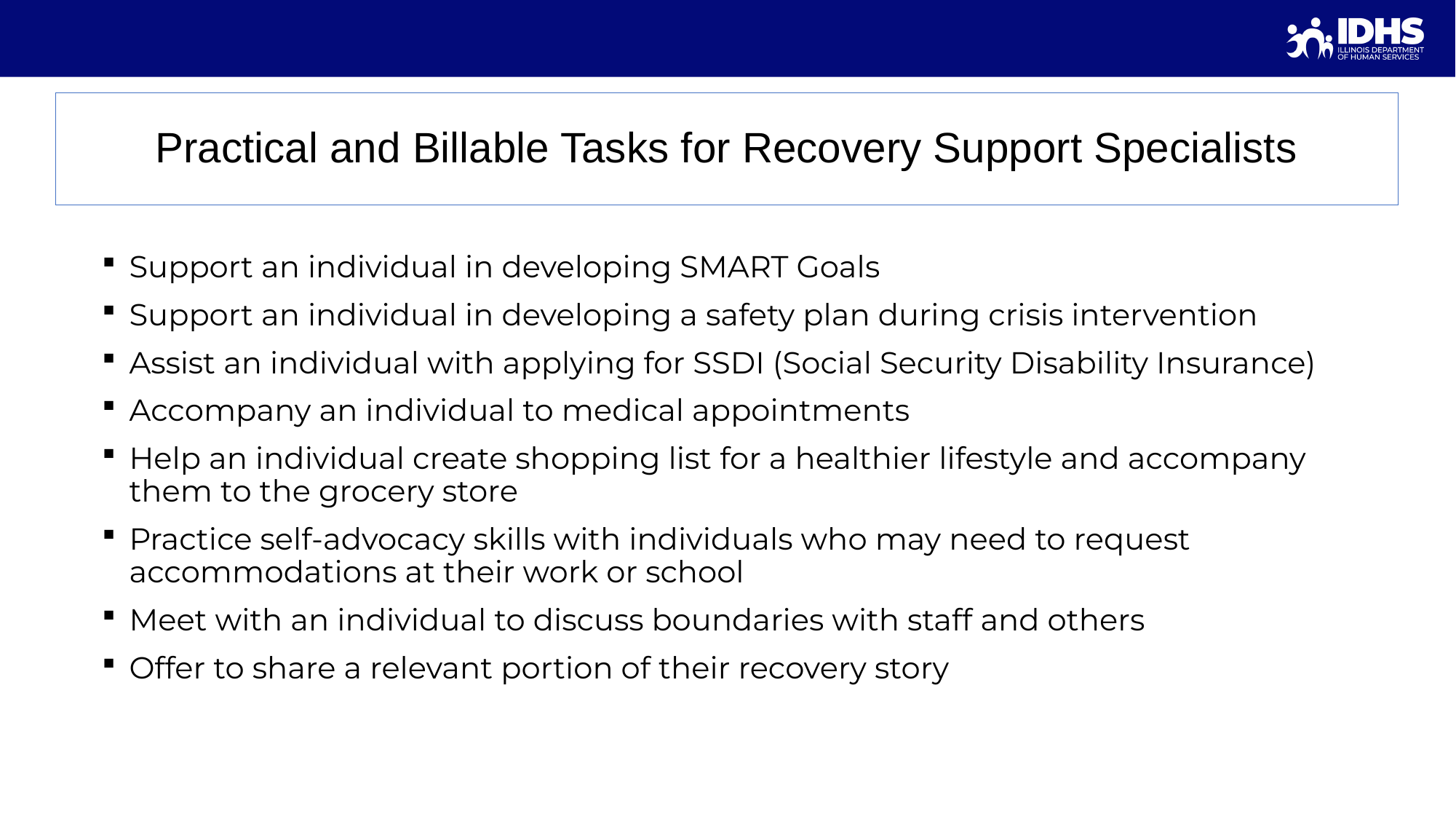

Practical and Billable Tasks for Recovery Support Specialists
Support an individual in developing SMART Goals
Support an individual in developing a safety plan during crisis intervention
Assist an individual with applying for SSDI (Social Security Disability Insurance)
Accompany an individual to medical appointments
Help an individual create shopping list for a healthier lifestyle and accompany them to the grocery store
Practice self-advocacy skills with individuals who may need to request accommodations at their work or school
Meet with an individual to discuss boundaries with staff and others
Offer to share a relevant portion of their recovery story